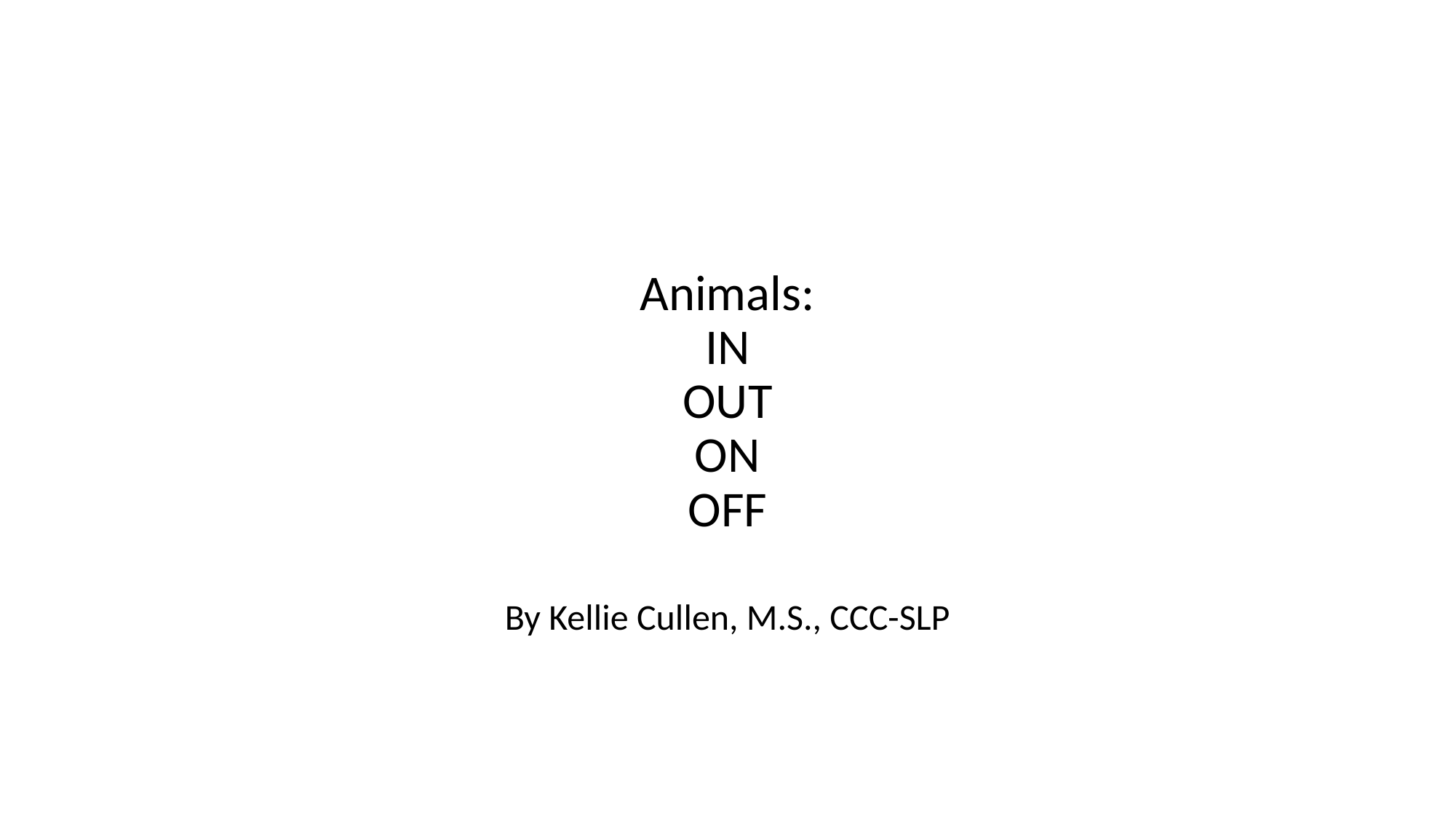

# Animals: IN OUT ON OFF
By Kellie Cullen, M.S., CCC-SLP